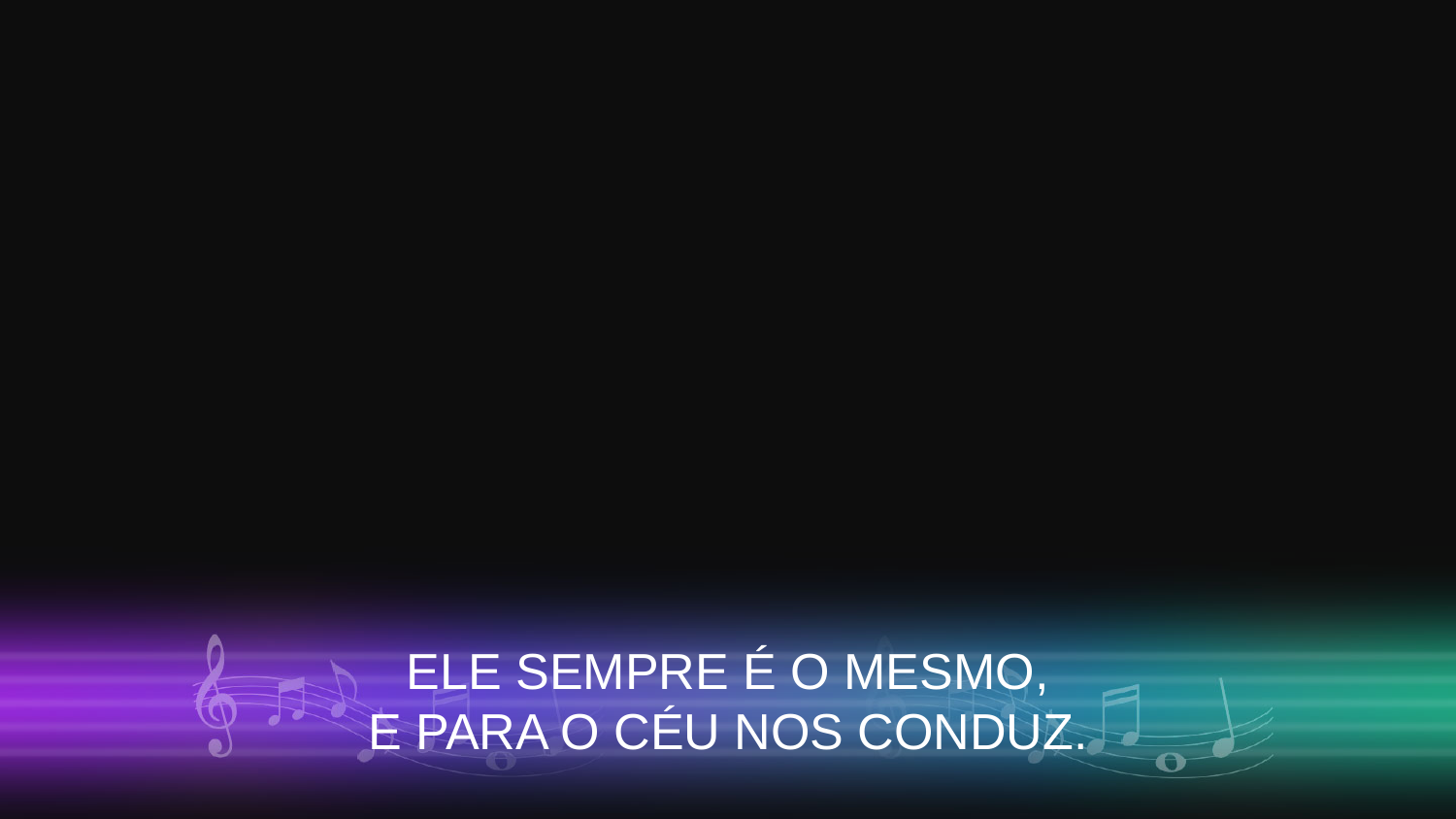

ELE SEMPRE É O MESMO,
E PARA O CÉU NOS CONDUZ.